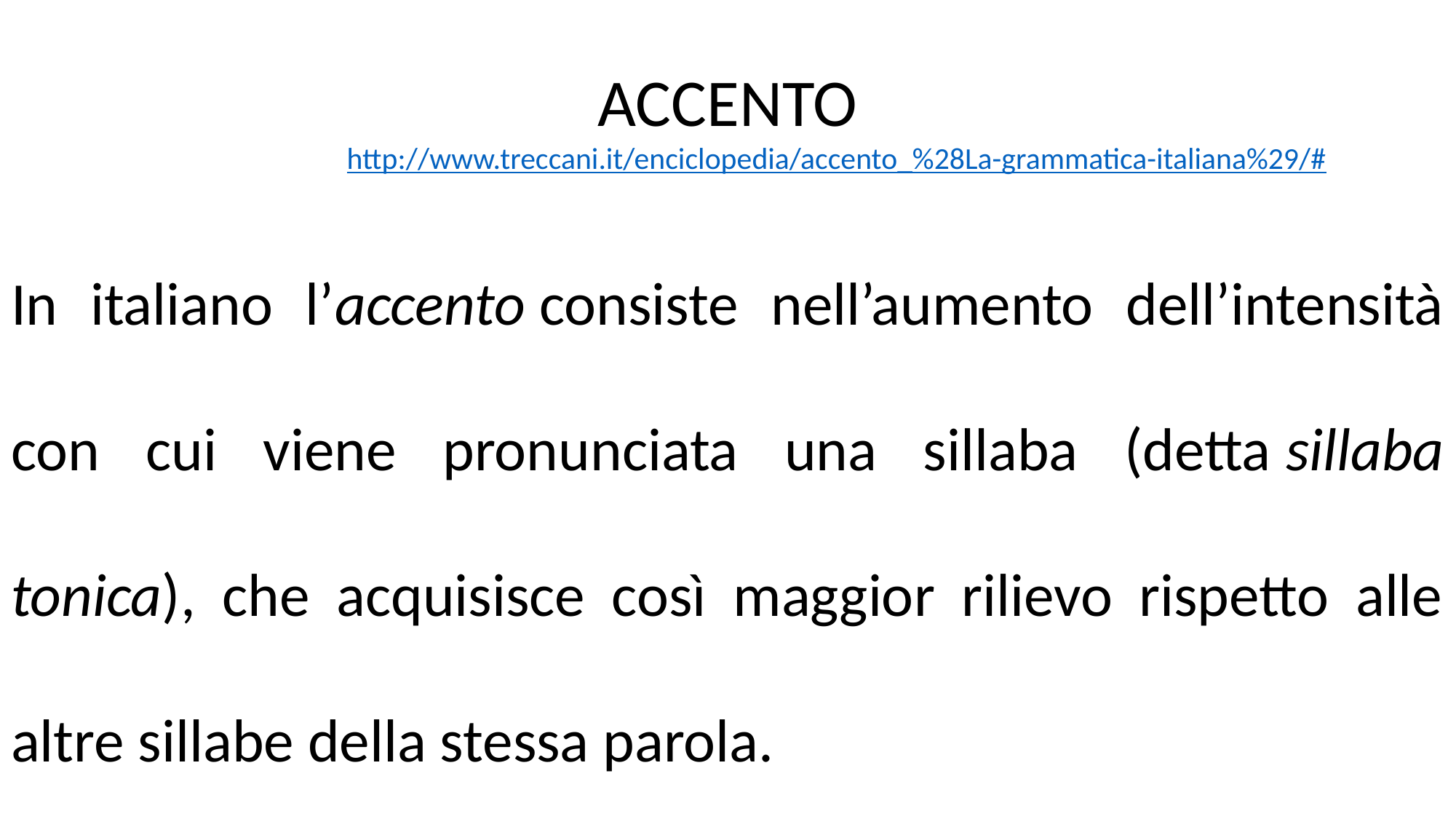

# ACCENTO http://www.treccani.it/enciclopedia/accento_%28La-grammatica-italiana%29/#
In italiano l’accento consiste nell’aumento dell’intensità con cui viene pronunciata una sillaba (detta sillaba tonica), che acquisisce così maggior rilievo rispetto alle altre sillabe della stessa parola.